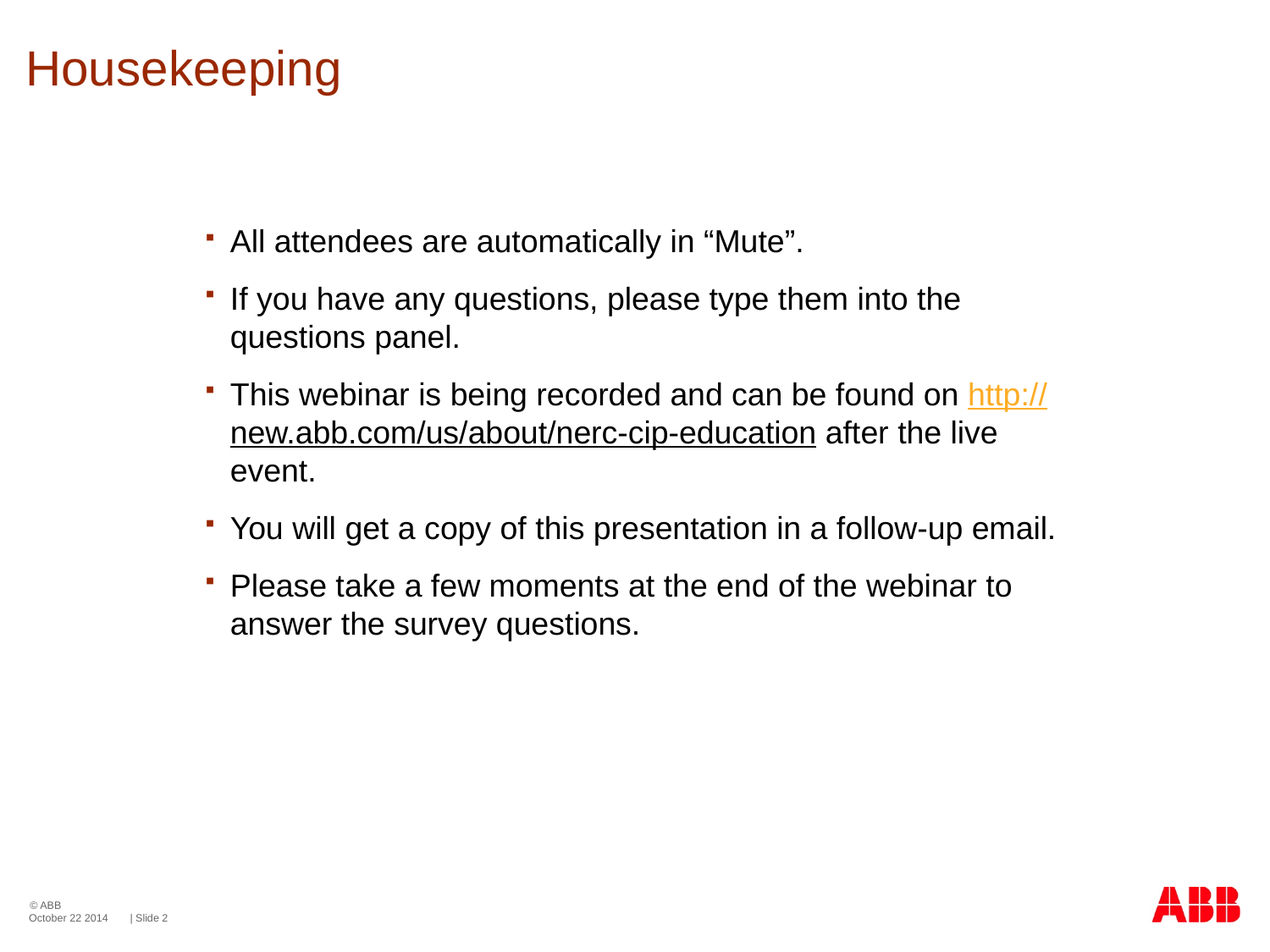

# Housekeeping

All attendees are automatically in “Mute”.
If you have any questions, please type them into the questions panel.
This webinar is being recorded and can be found on http://new.abb.com/us/about/nerc-cip-education after the live event.
You will get a copy of this presentation in a follow-up email.
Please take a few moments at the end of the webinar to answer the survey questions.

October 22 2014